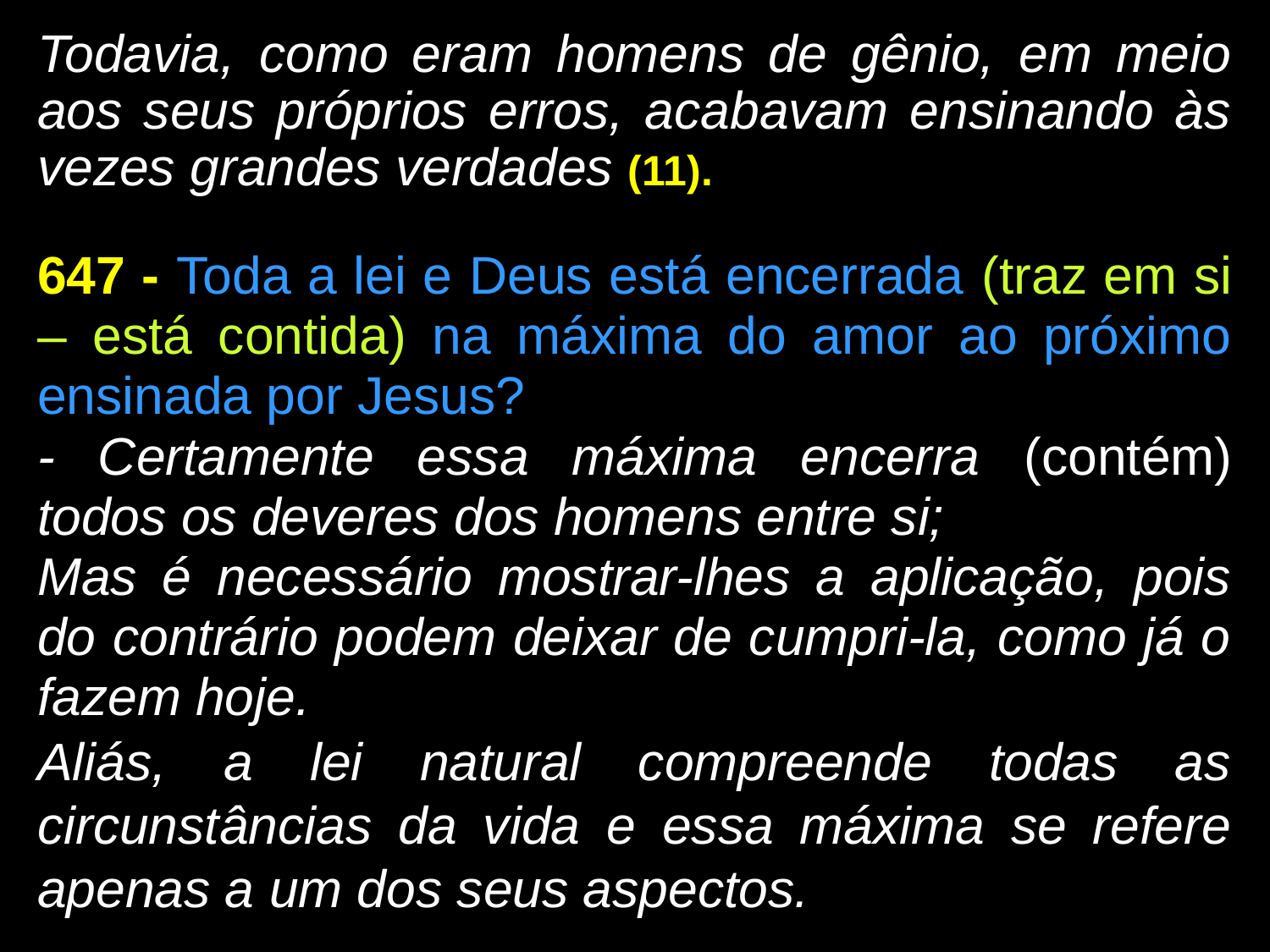

Todavia, como eram homens de gênio, em meio aos seus próprios erros, acabavam ensinando às vezes grandes verdades (11).

647 - Toda a lei e Deus está encerrada (traz em si – está contida) na máxima do amor ao próximo ensinada por Jesus?
- Certamente essa máxima encerra (contém) todos os deveres dos homens entre si;
Mas é necessário mostrar-lhes a aplicação, pois do contrário podem deixar de cumpri-la, como já o fazem hoje.
Aliás, a lei natural compreende todas as circunstâncias da vida e essa máxima se refere apenas a um dos seus aspectos.
80